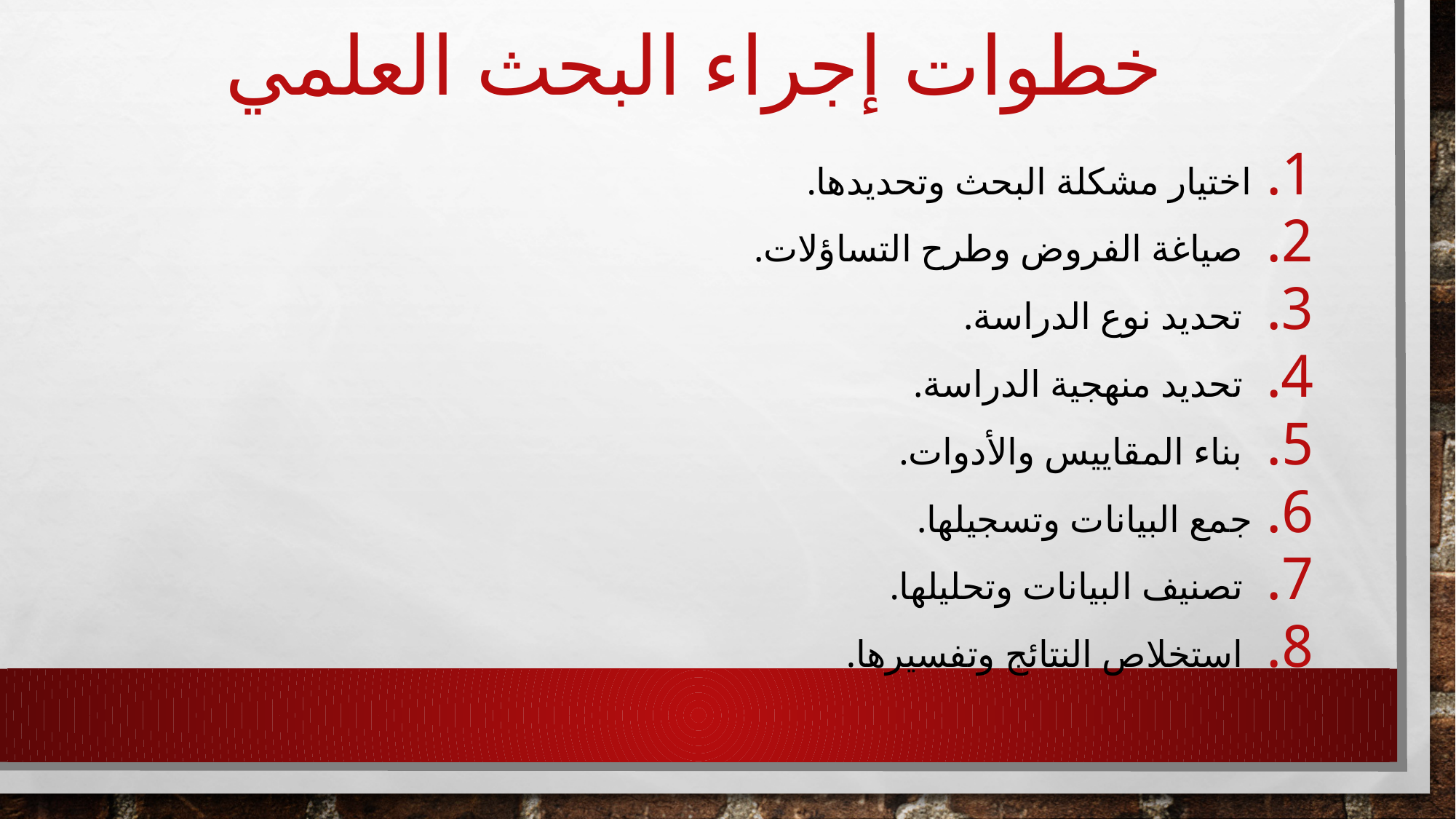

# خطوات إجراء البحث العلمي
اختيار مشكلة البحث وتحديدها.
 صياغة الفروض وطرح التساؤلات.
 تحديد نوع الدراسة.
 تحديد منهجية الدراسة.
 بناء المقاييس والأدوات.
جمع البيانات وتسجيلها.
 تصنيف البيانات وتحليلها.
 استخلاص النتائج وتفسيرها.